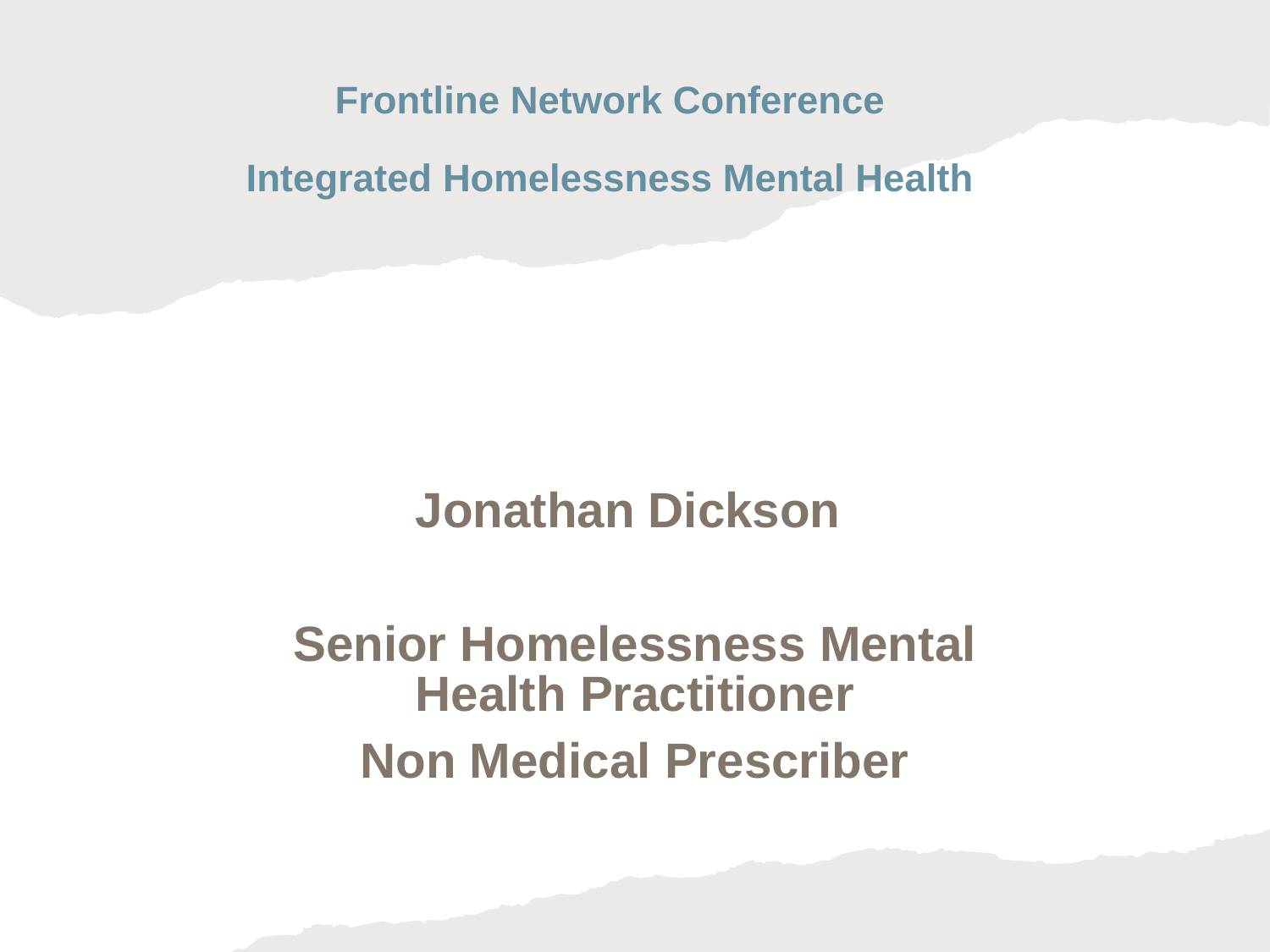

# Frontline Network Conference Integrated Homelessness Mental Health

Jonathan Dickson

Senior Homelessness Mental Health Practitioner
Non Medical Prescriber